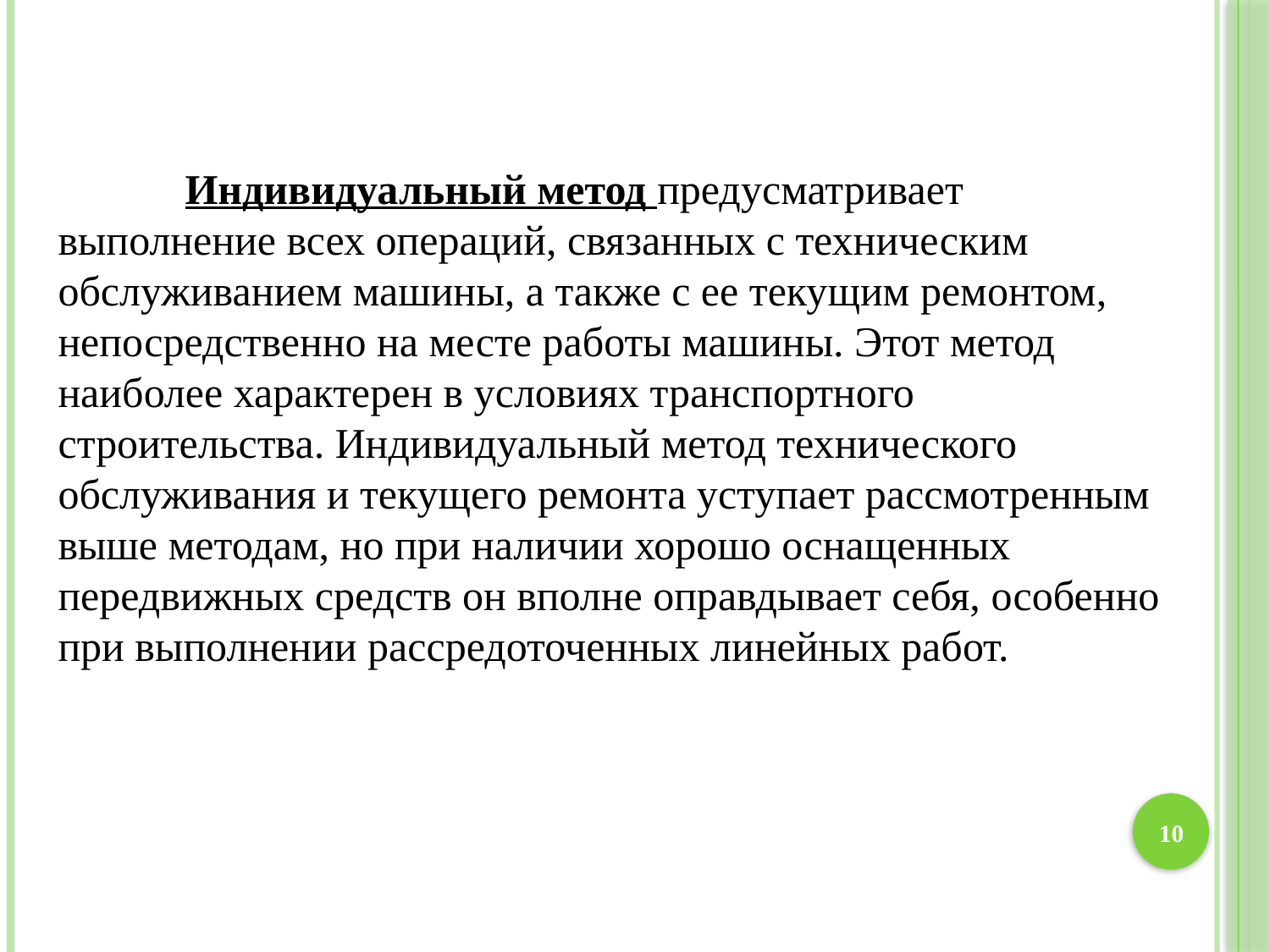

Индивидуальный метод предусматривает выполнение всех операций, связанных с техническим обслуживанием машины, а также с ее текущим ремонтом, непосредственно на месте работы машины. Этот метод наиболее характерен в условиях транспортного строительства. Индивидуальный метод технического обслуживания и текущего ремонта уступает рассмотренным выше методам, но при наличии хорошо оснащенных передвижных средств он вполне оправдывает себя, особенно при выполнении рассредоточенных линейных работ.

10